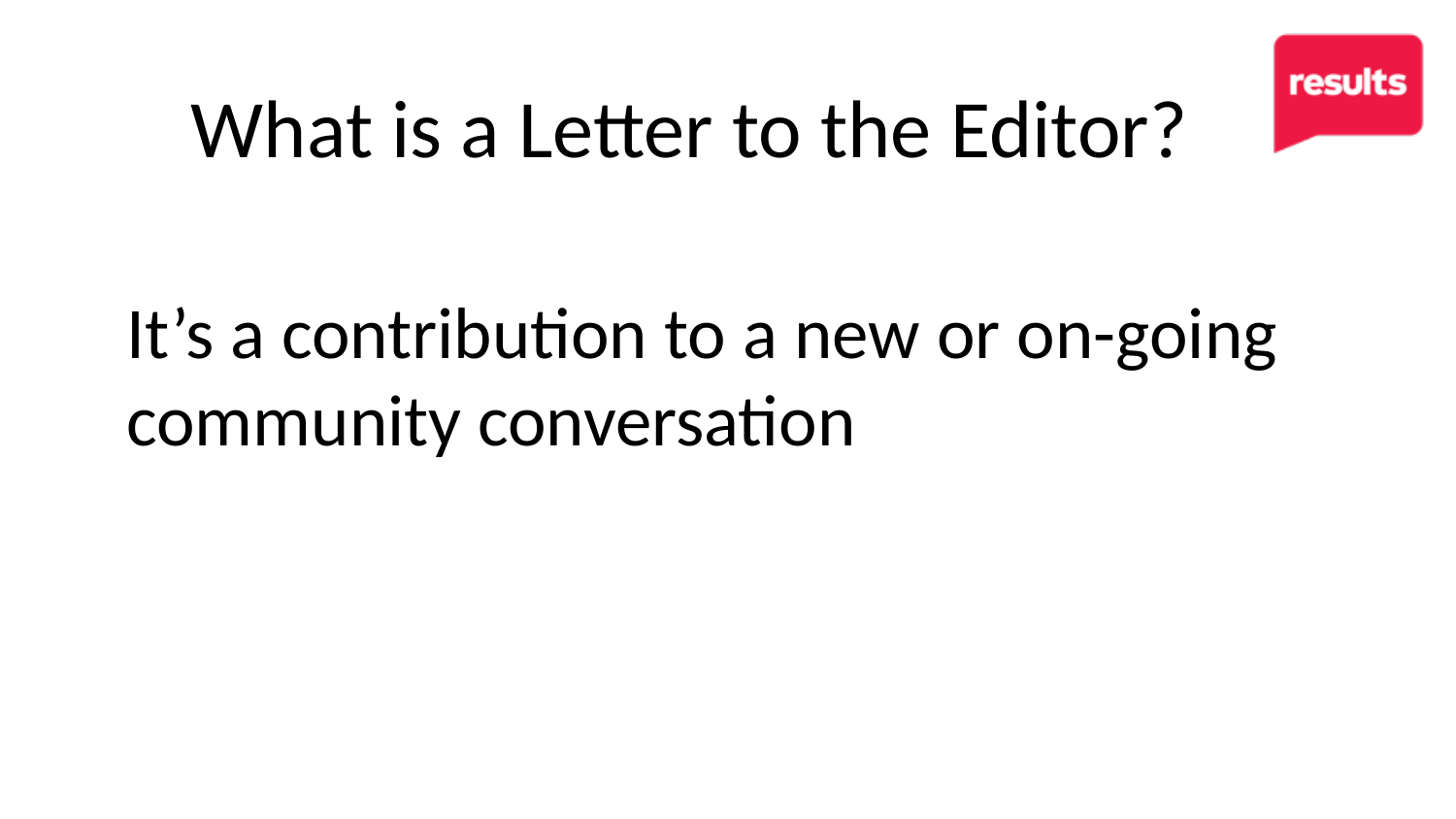

# What is a Letter to the Editor?
It’s a contribution to a new or on-going community conversation